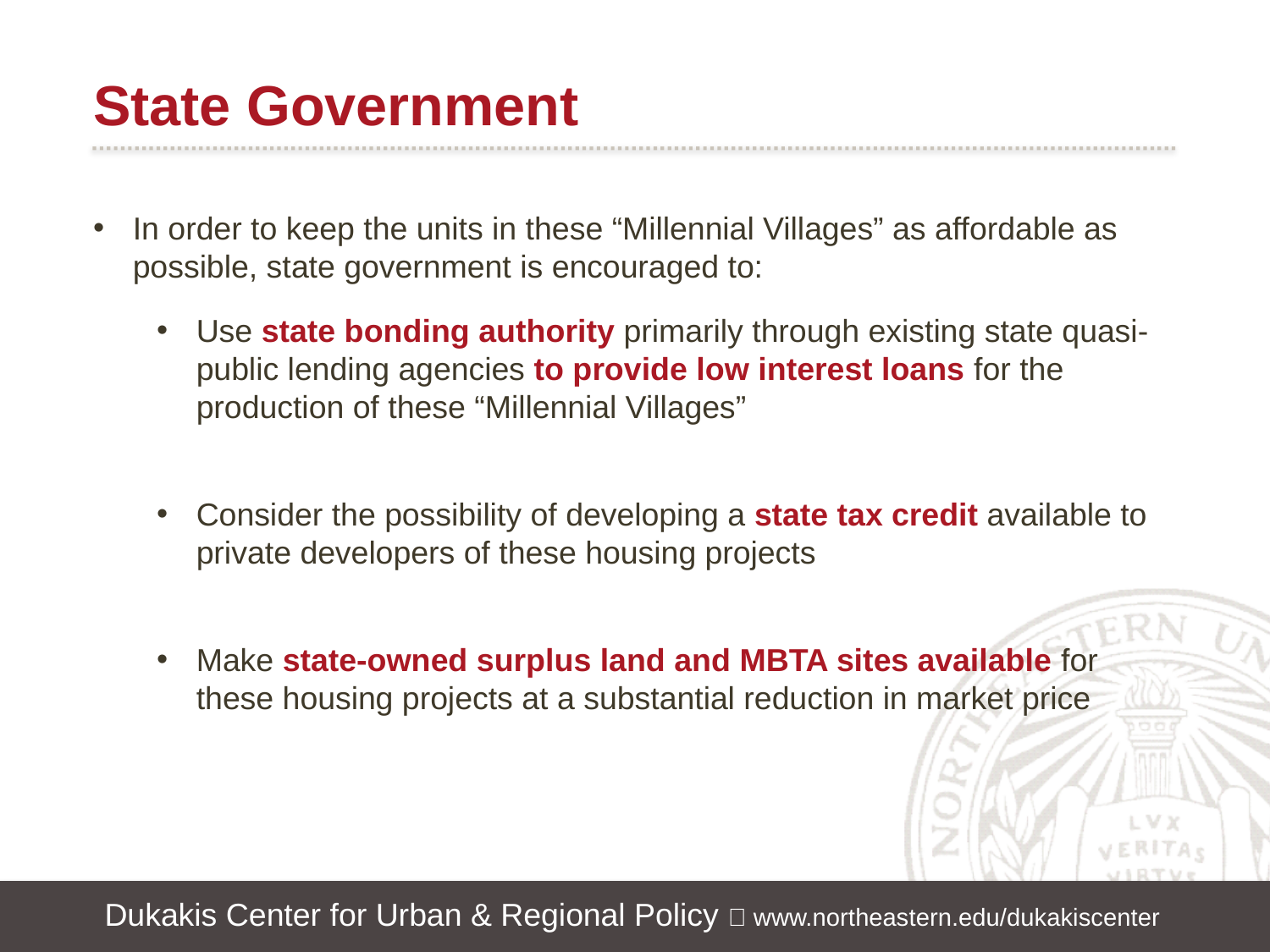

# State Government
In order to keep the units in these “Millennial Villages” as affordable as possible, state government is encouraged to:

Use state bonding authority primarily through existing state quasi-public lending agencies to provide low interest loans for the production of these “Millennial Villages”

Consider the possibility of developing a state tax credit available to private developers of these housing projects

Make state-owned surplus land and MBTA sites available for these housing projects at a substantial reduction in market price